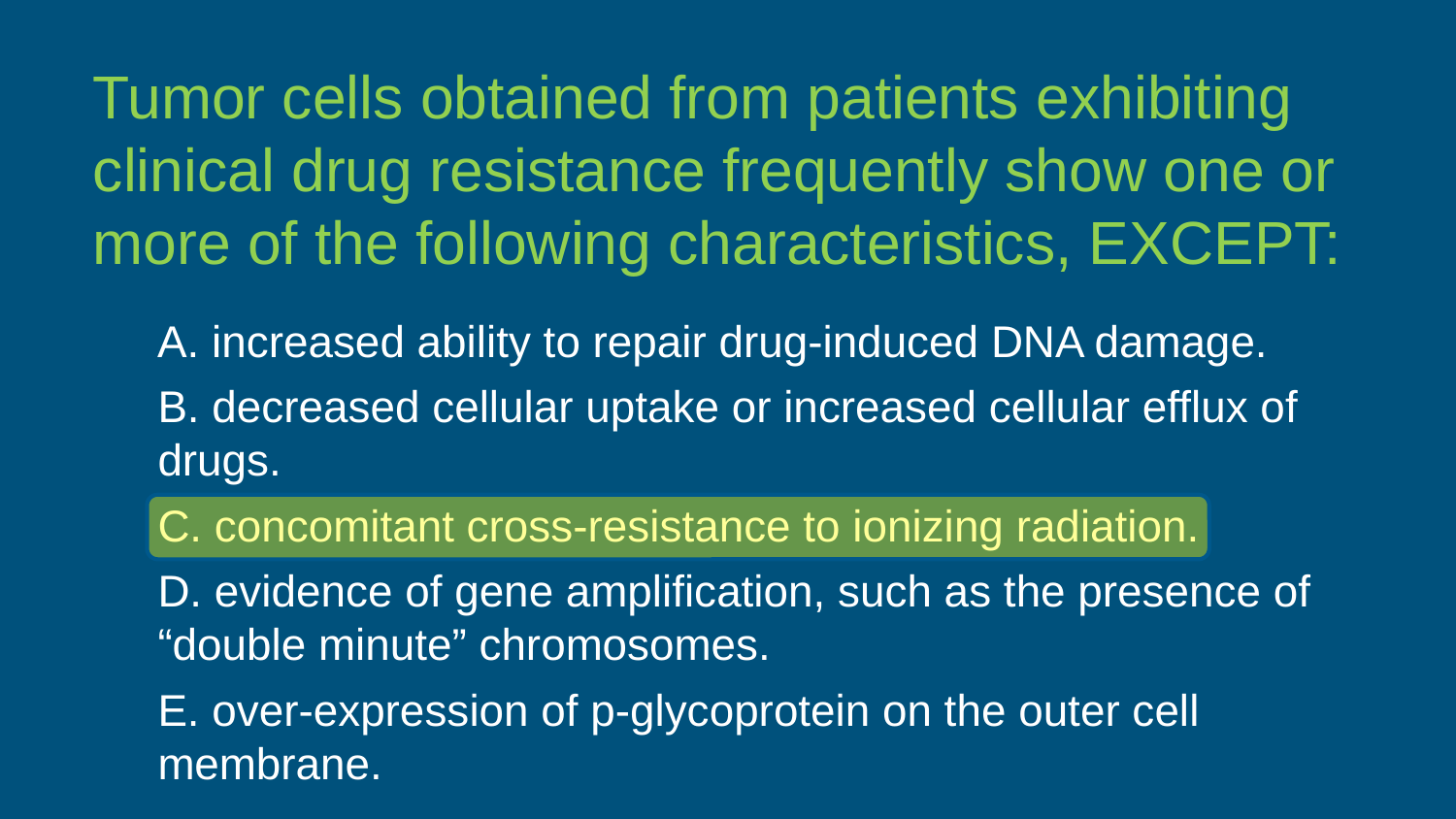

Tumor cells obtained from patients exhibiting clinical drug resistance frequently show one or more of the following characteristics, EXCEPT:
A. increased ability to repair drug-induced DNA damage.
B. decreased cellular uptake or increased cellular efflux of drugs.
C. concomitant cross-resistance to ionizing radiation.
D. evidence of gene amplification, such as the presence of “double minute” chromosomes.
E. over-expression of p-glycoprotein on the outer cell membrane.